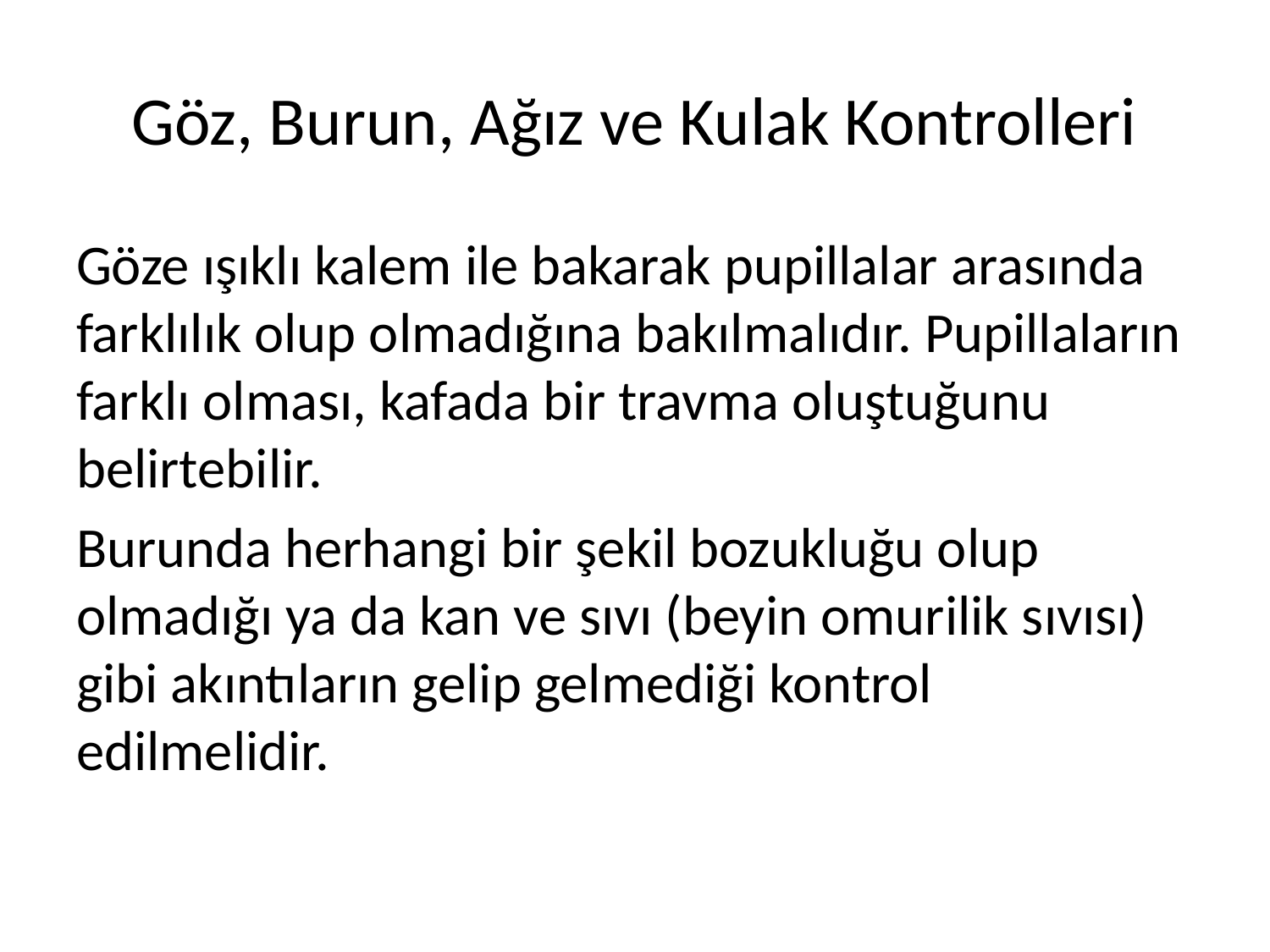

# Göz, Burun, Ağız ve Kulak Kontrolleri
Göze ışıklı kalem ile bakarak pupillalar arasında farklılık olup olmadığına bakılmalıdır. Pupillaların farklı olması, kafada bir travma oluştuğunu belirtebilir.
Burunda herhangi bir şekil bozukluğu olup olmadığı ya da kan ve sıvı (beyin omurilik sıvısı) gibi akıntıların gelip gelmediği kontrol edilmelidir.